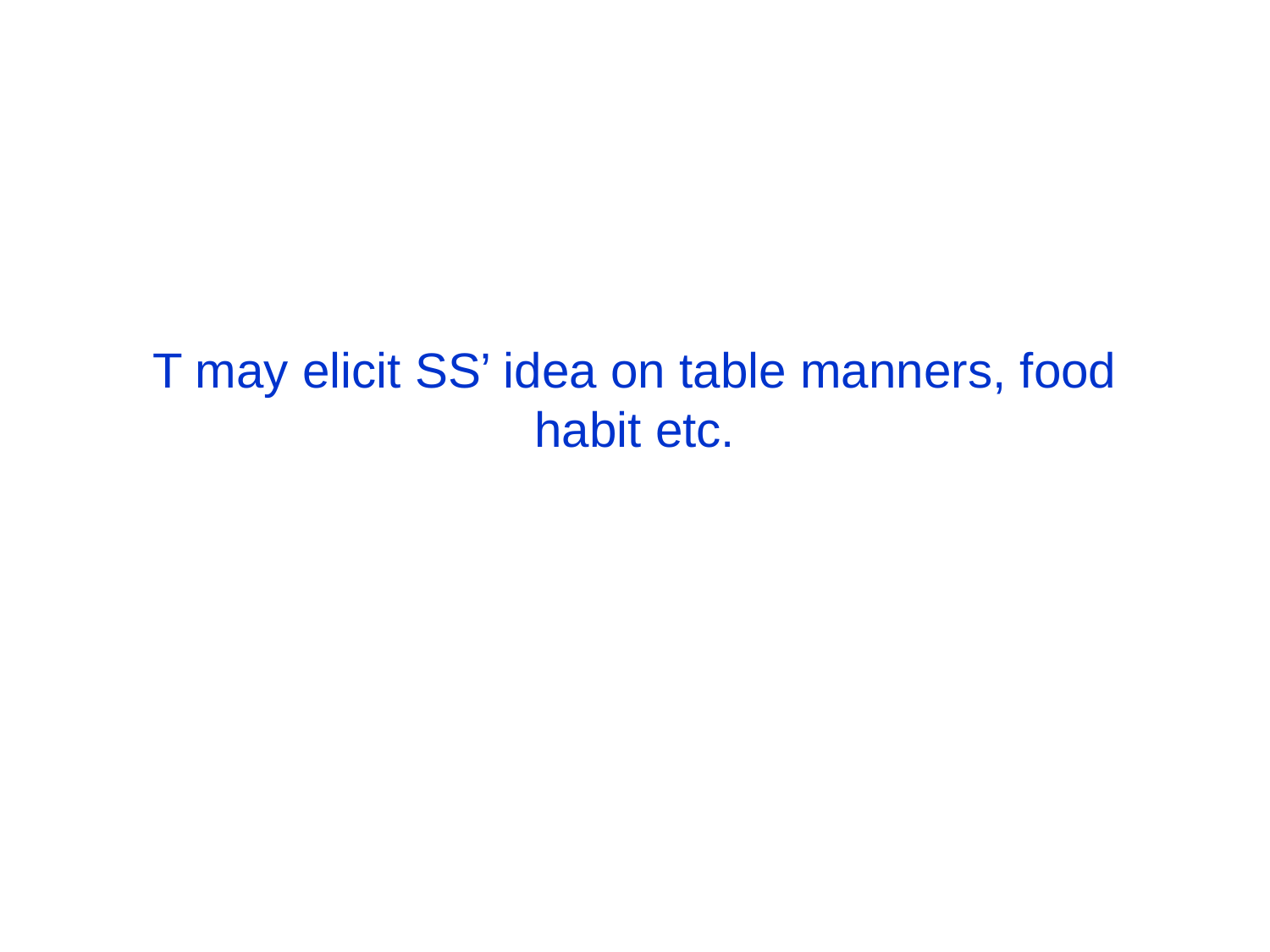

# T may elicit SS’ idea on table manners, food habit etc.